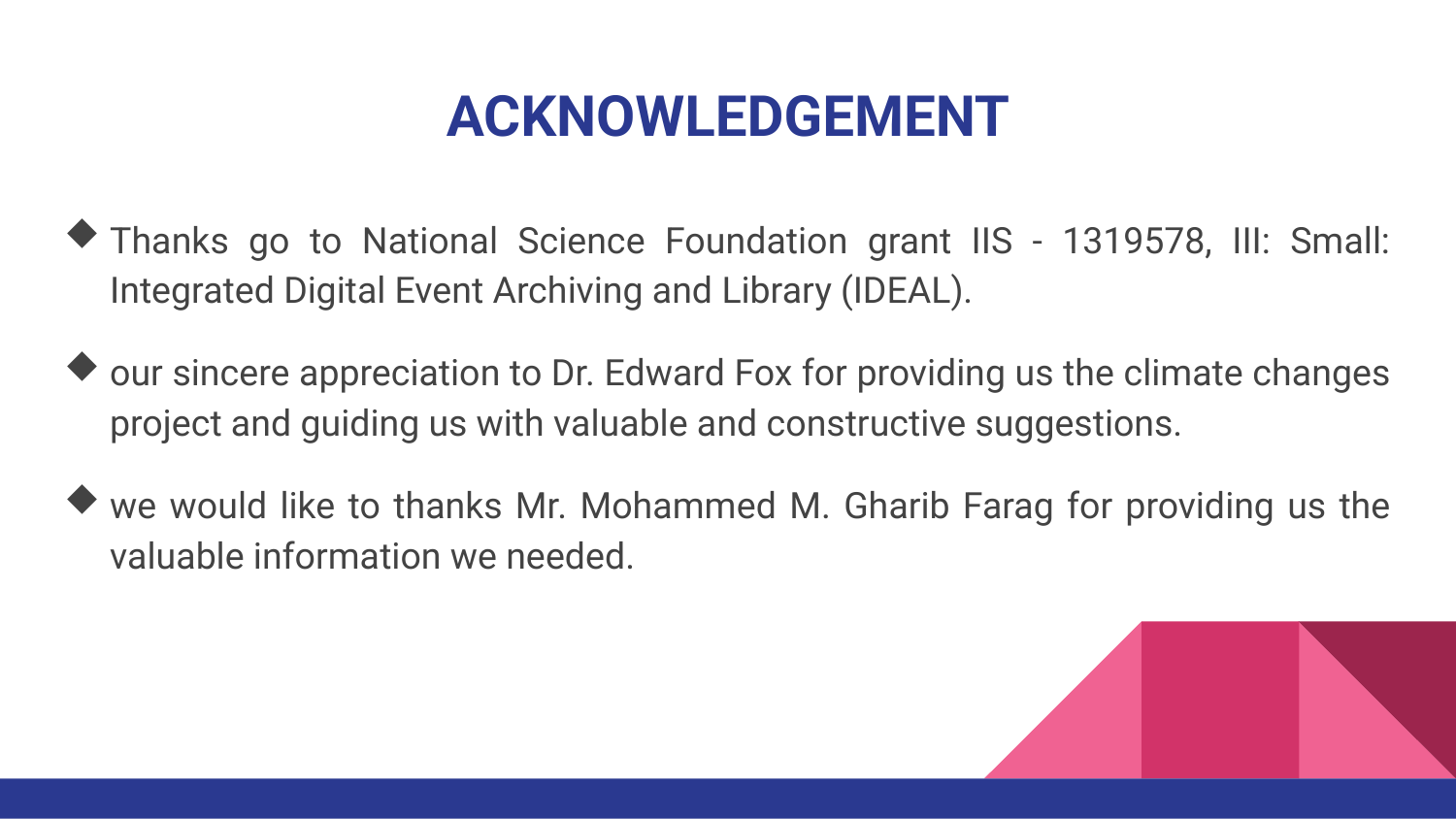

# ACKNOWLEDGEMENT
Thanks go to National Science Foundation grant IIS - 1319578, III: Small: Integrated Digital Event Archiving and Library (IDEAL).
our sincere appreciation to Dr. Edward Fox for providing us the climate changes project and guiding us with valuable and constructive suggestions.
we would like to thanks Mr. Mohammed M. Gharib Farag for providing us the valuable information we needed.